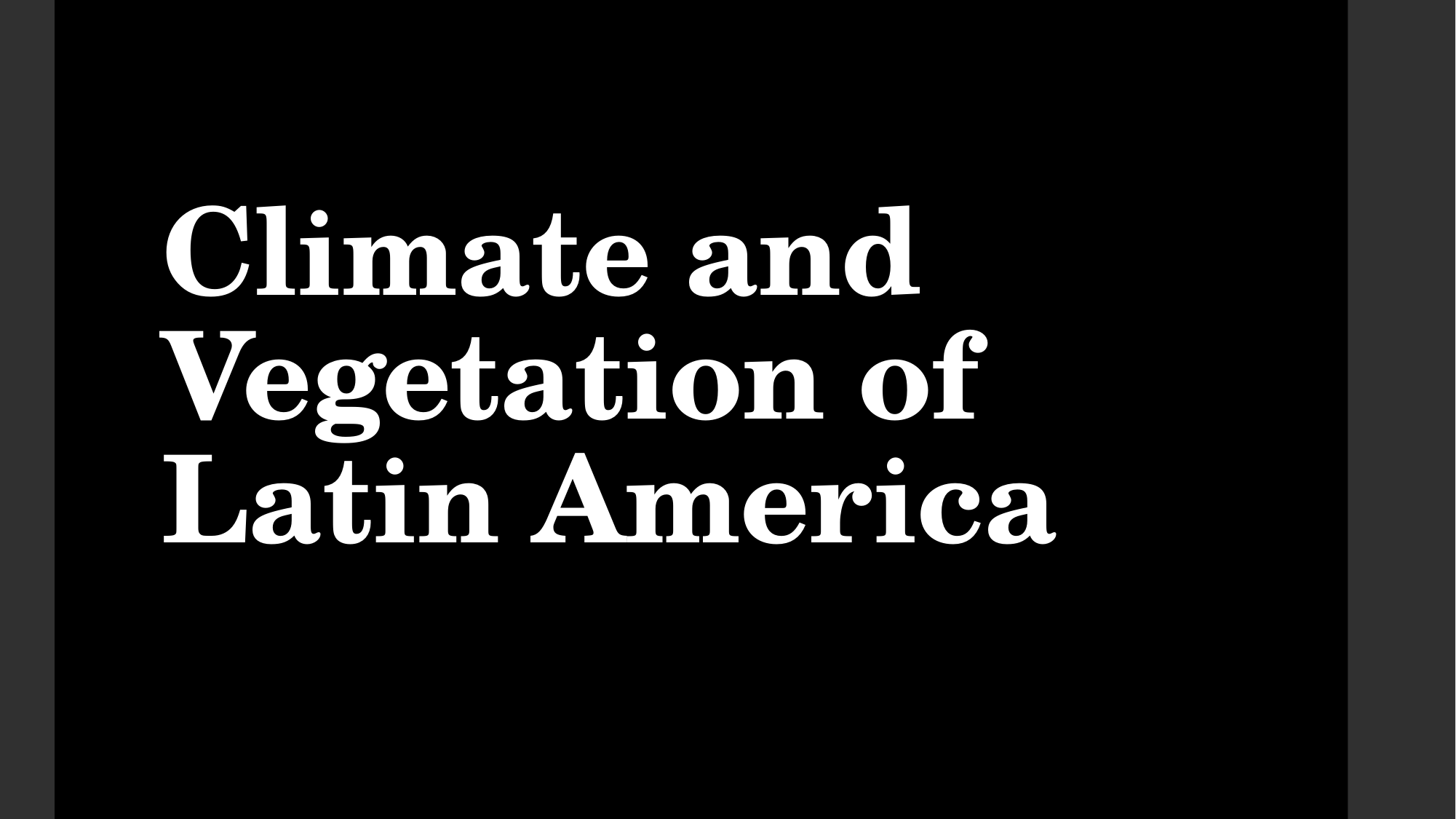

# Climate and Vegetation of Latin America